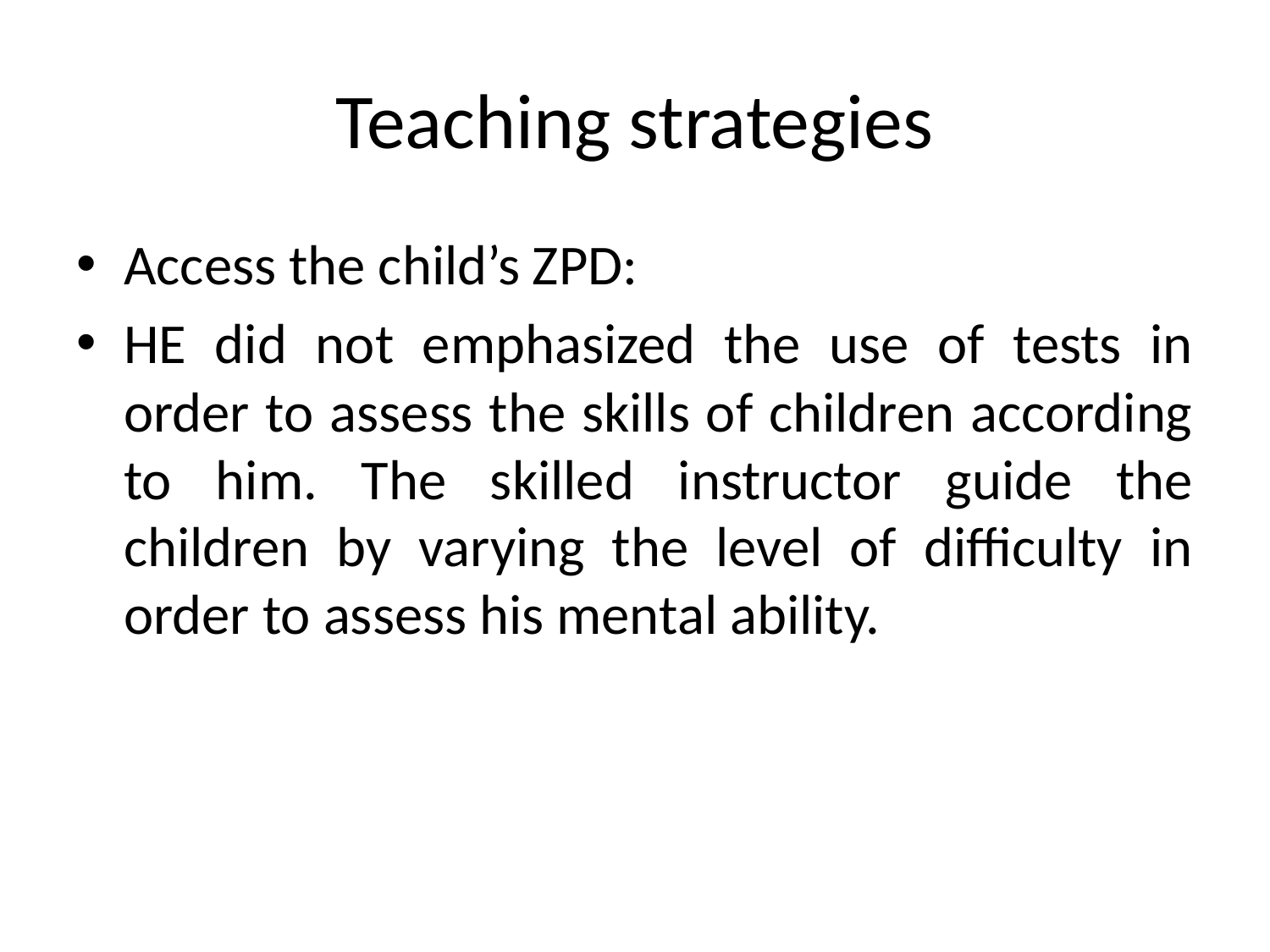

# Teaching strategies
Access the child’s ZPD:
HE did not emphasized the use of tests in order to assess the skills of children according to him. The skilled instructor guide the children by varying the level of difficulty in order to assess his mental ability.